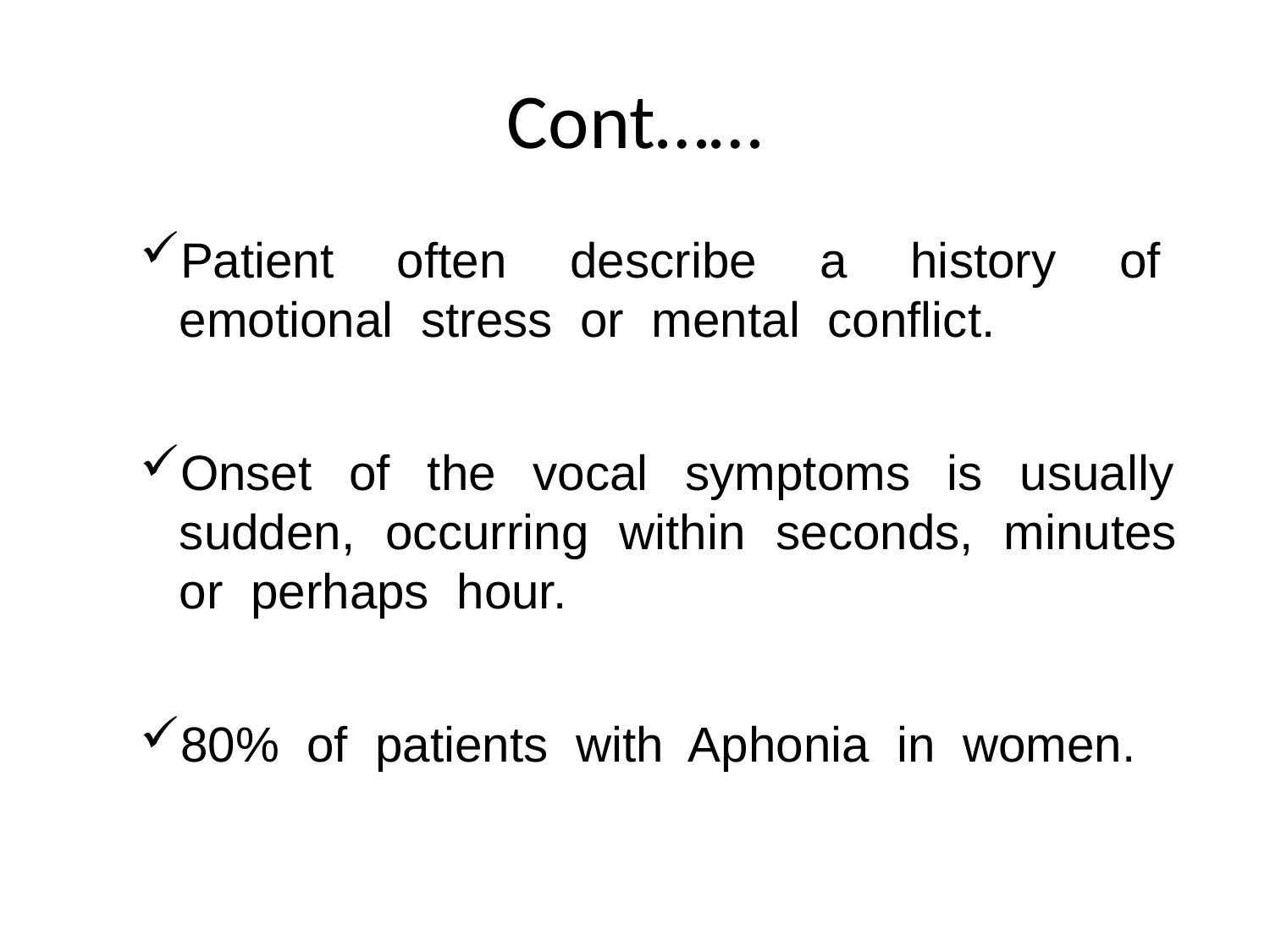

# Cont……
Patient  often  describe  a  history  of  emotional  stress  or  mental  conflict.

Onset  of  the  vocal  symptoms  is  usually  sudden,  occurring  within  seconds,  minutes  or  perhaps  hour.

80%  of  patients  with  Aphonia  in  women.